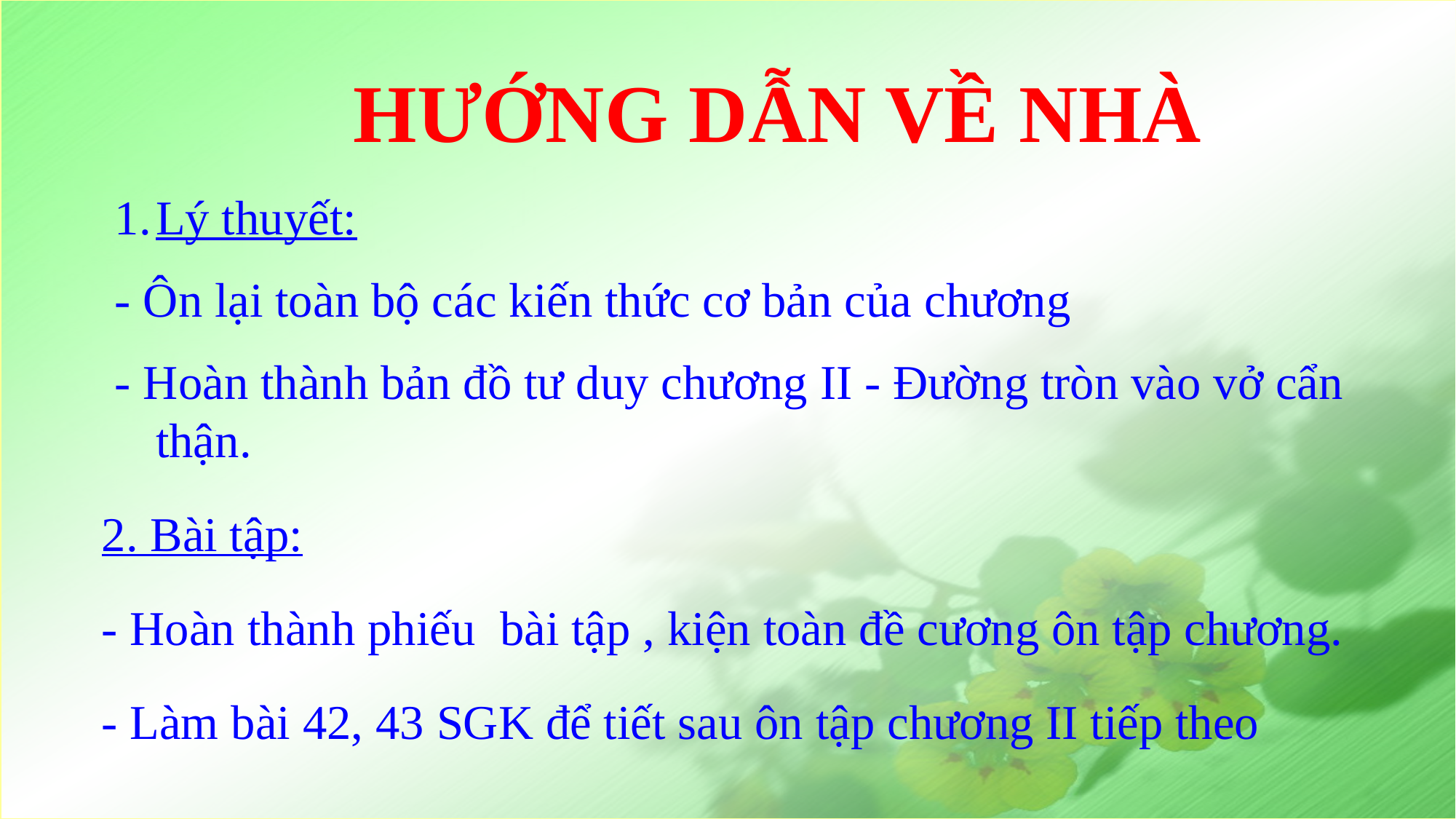

HƯỚNG DẪN VỀ NHÀ
Lý thuyết:
- Ôn lại toàn bộ các kiến thức cơ bản của chương
- Hoàn thành bản đồ tư duy chương II - Đường tròn vào vở cẩn thận.
2. Bài tập:
- Hoàn thành phiếu  bài tập , kiện toàn đề cương ôn tập chương.
- Làm bài 42, 43 SGK để tiết sau ôn tập chương II tiếp theo